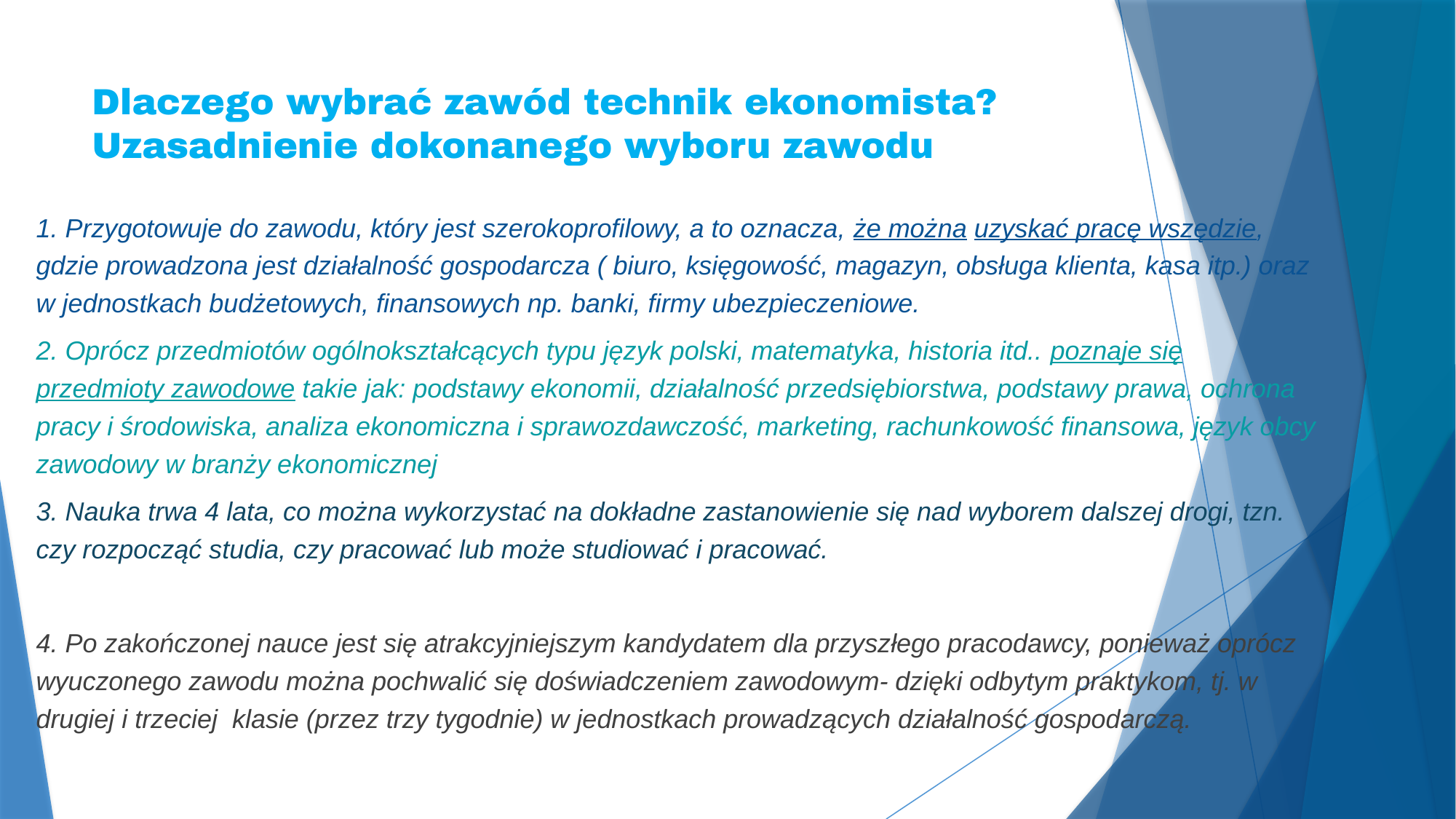

# Dlaczego wybrać zawód technik ekonomista? Uzasadnienie dokonanego wyboru zawodu
1. Przygotowuje do zawodu, który jest szerokoprofilowy, a to oznacza, że można uzyskać pracę wszędzie, gdzie prowadzona jest działalność gospodarcza ( biuro, księgowość, magazyn, obsługa klienta, kasa itp.) oraz w jednostkach budżetowych, finansowych np. banki, firmy ubezpieczeniowe.
2. Oprócz przedmiotów ogólnokształcących typu język polski, matematyka, historia itd.. poznaje się przedmioty zawodowe takie jak: podstawy ekonomii, działalność przedsiębiorstwa, podstawy prawa, ochrona pracy i środowiska, analiza ekonomiczna i sprawozdawczość, marketing, rachunkowość finansowa, język obcy zawodowy w branży ekonomicznej
3. Nauka trwa 4 lata, co można wykorzystać na dokładne zastanowienie się nad wyborem dalszej drogi, tzn. czy rozpocząć studia, czy pracować lub może studiować i pracować.

4. Po zakończonej nauce jest się atrakcyjniejszym kandydatem dla przyszłego pracodawcy, ponieważ oprócz wyuczonego zawodu można pochwalić się doświadczeniem zawodowym- dzięki odbytym praktykom, tj. w drugiej i trzeciej  klasie (przez trzy tygodnie) w jednostkach prowadzących działalność gospodarczą.